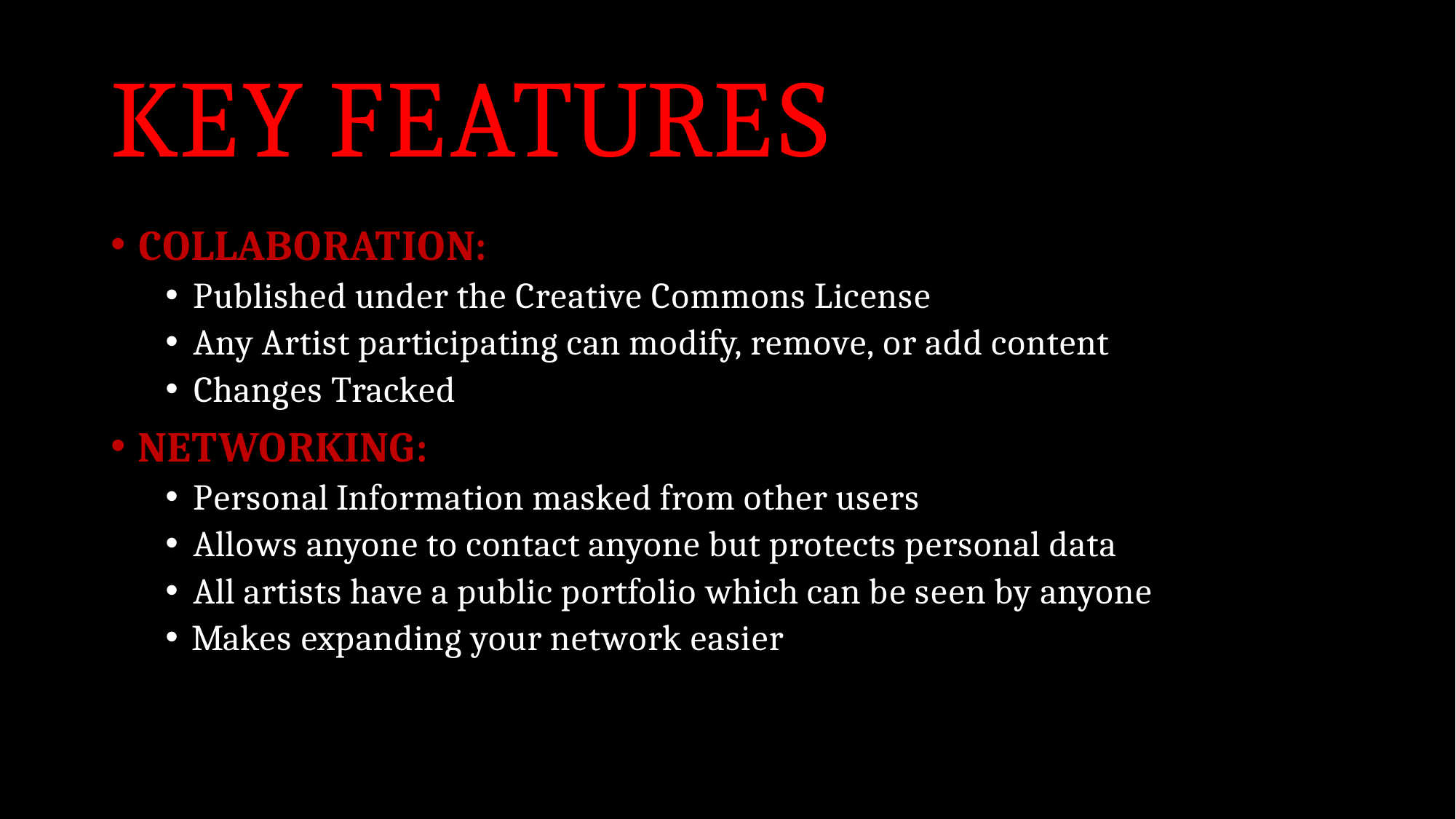

# KEY FEATURES
COLLABORATION:
Published under the Creative Commons License
Any Artist participating can modify, remove, or add content
Changes Tracked
NETWORKING:
Personal Information masked from other users
Allows anyone to contact anyone but protects personal data
All artists have a public portfolio which can be seen by anyone
Makes expanding your network easier